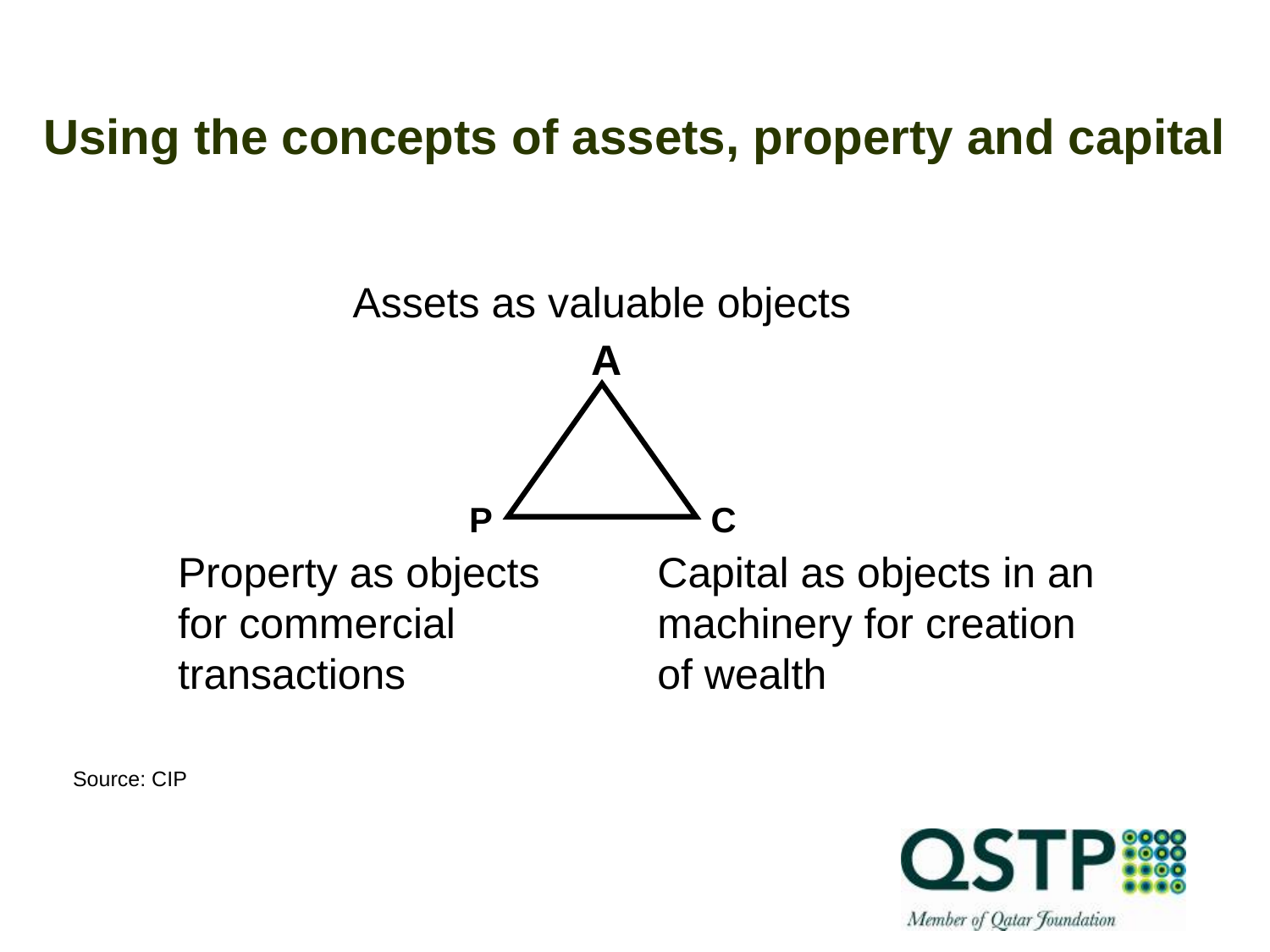

Using the concepts of assets, property and capital
Assets as valuable objects
A

P
C
Property as objects for commercial transactions
Capital as objects in an machinery for creation of wealth
Source: CIP